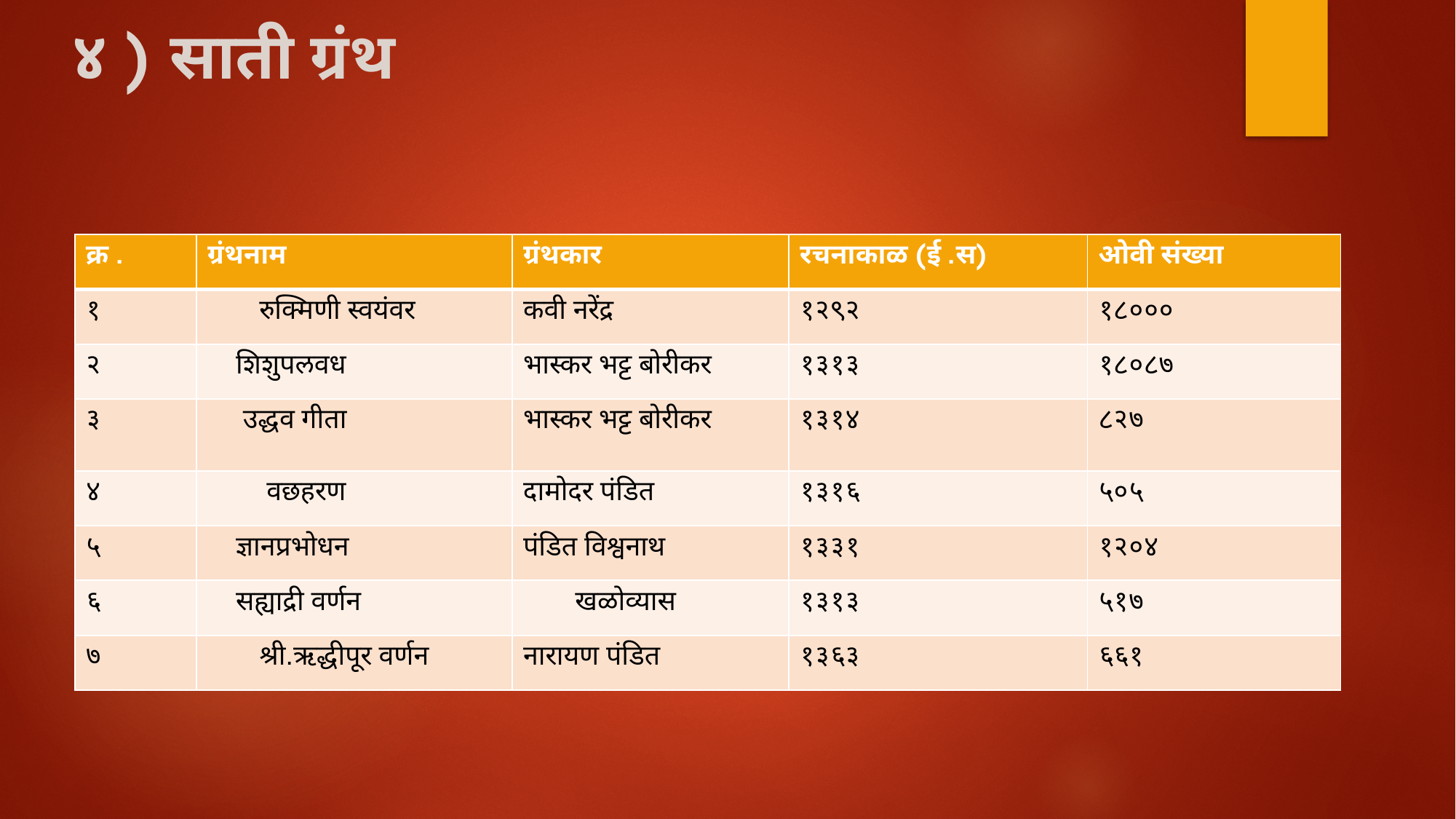

# ४ ) साती ग्रंथ
| क्र . | ग्रंथनाम | ग्रंथकार | रचनाकाळ (ई .स) | ओवी संख्या |
| --- | --- | --- | --- | --- |
| १ | रुक्मिणी स्वयंवर | कवी नरेंद्र | १२९२ | १८००० |
| २ | शिशुपलवध | भास्कर भट्ट बोरीकर | १३१३ | १८०८७ |
| ३ | उद्धव गीता | भास्कर भट्ट बोरीकर | १३१४ | ८२७ |
| ४ | वछहरण | दामोदर पंडित | १३१६ | ५०५ |
| ५ | ज्ञानप्रभोधन | पंडित विश्वनाथ | १३३१ | १२०४ |
| ६ | सह्याद्री वर्णन | खळोव्यास | १३१३ | ५१७ |
| ७ | श्री.ऋद्धीपूर वर्णन | नारायण पंडित | १३६३ | ६६१ |